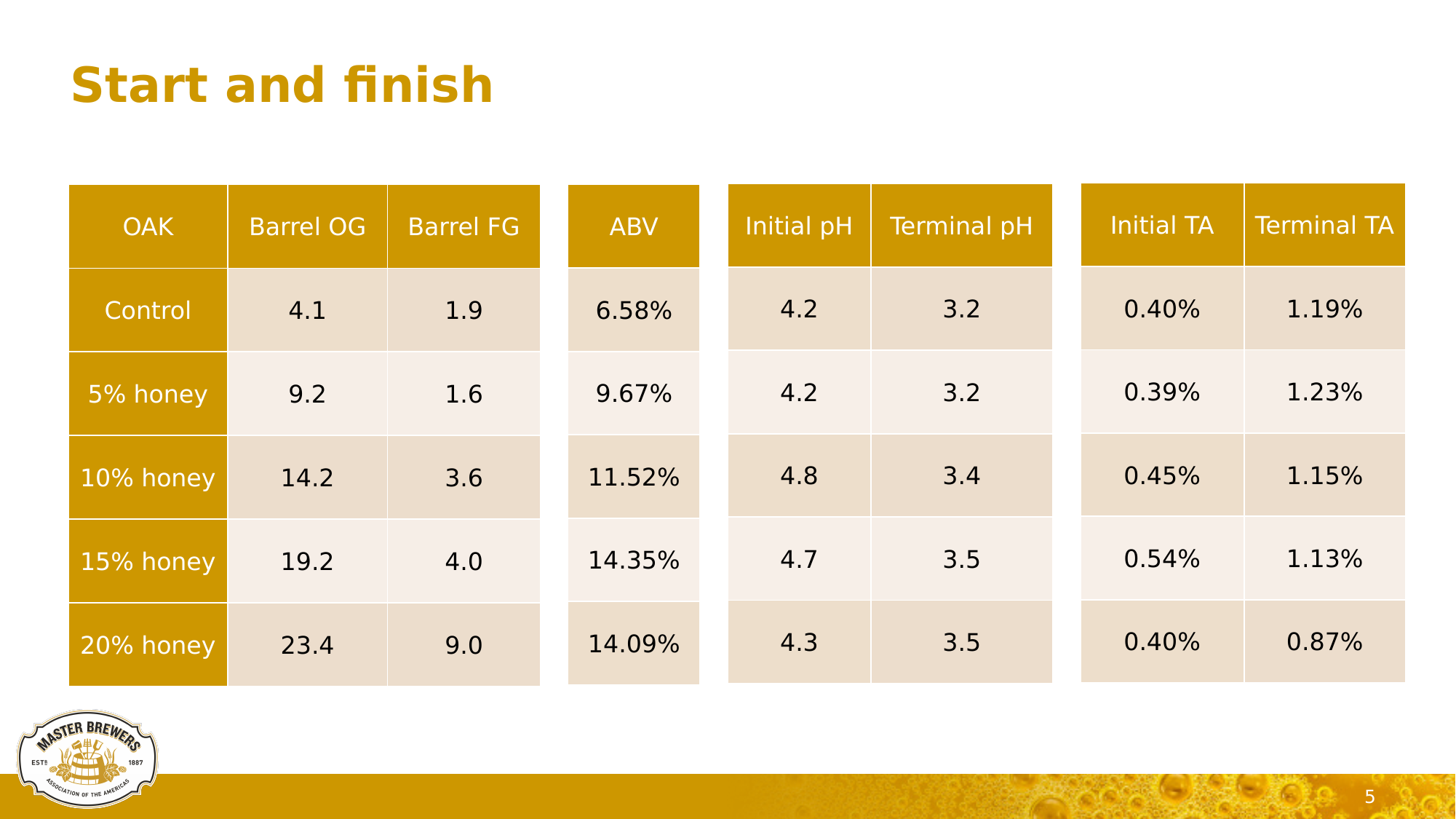

# Start and finish
| Initial TA | Terminal TA |
| --- | --- |
| 0.40% | 1.19% |
| 0.39% | 1.23% |
| 0.45% | 1.15% |
| 0.54% | 1.13% |
| 0.40% | 0.87% |
| Initial pH | Terminal pH |
| --- | --- |
| 4.2 | 3.2 |
| 4.2 | 3.2 |
| 4.8 | 3.4 |
| 4.7 | 3.5 |
| 4.3 | 3.5 |
| OAK | Barrel OG | Barrel FG |
| --- | --- | --- |
| Control | 4.1 | 1.9 |
| 5% honey | 9.2 | 1.6 |
| 10% honey | 14.2 | 3.6 |
| 15% honey | 19.2 | 4.0 |
| 20% honey | 23.4 | 9.0 |
| ABV |
| --- |
| 6.58% |
| 9.67% |
| 11.52% |
| 14.35% |
| 14.09% |
5